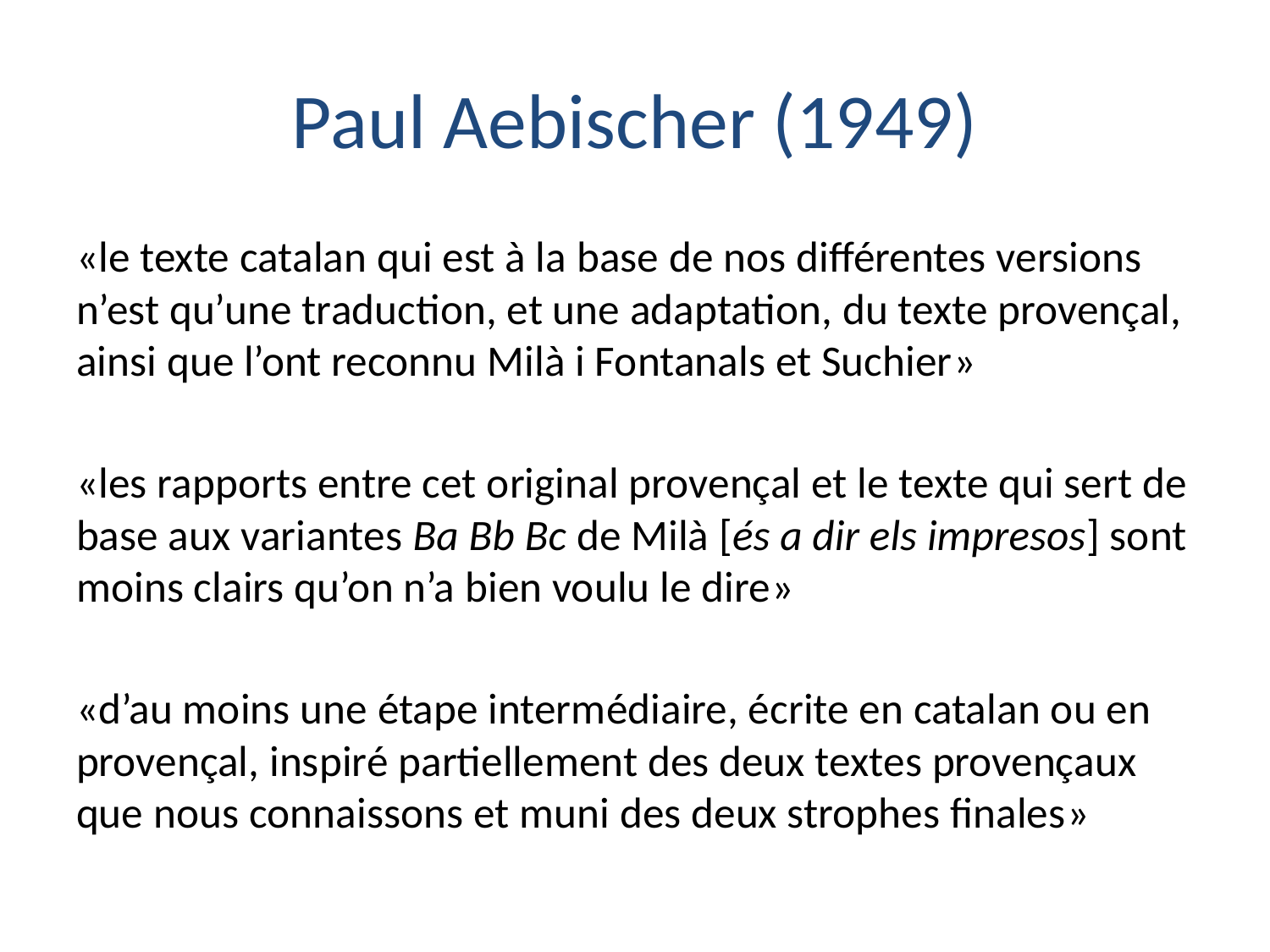

# Paul Aebischer (1949)
«le texte catalan qui est à la base de nos différentes versions n’est qu’une traduction, et une adaptation, du texte provençal, ainsi que l’ont reconnu Milà i Fontanals et Suchier»

«les rapports entre cet original provençal et le texte qui sert de base aux variantes Ba Bb Bc de Milà [és a dir els impresos] sont moins clairs qu’on n’a bien voulu le dire»

«d’au moins une étape intermédiaire, écrite en catalan ou en provençal, inspiré partiellement des deux textes provençaux que nous connaissons et muni des deux strophes finales»